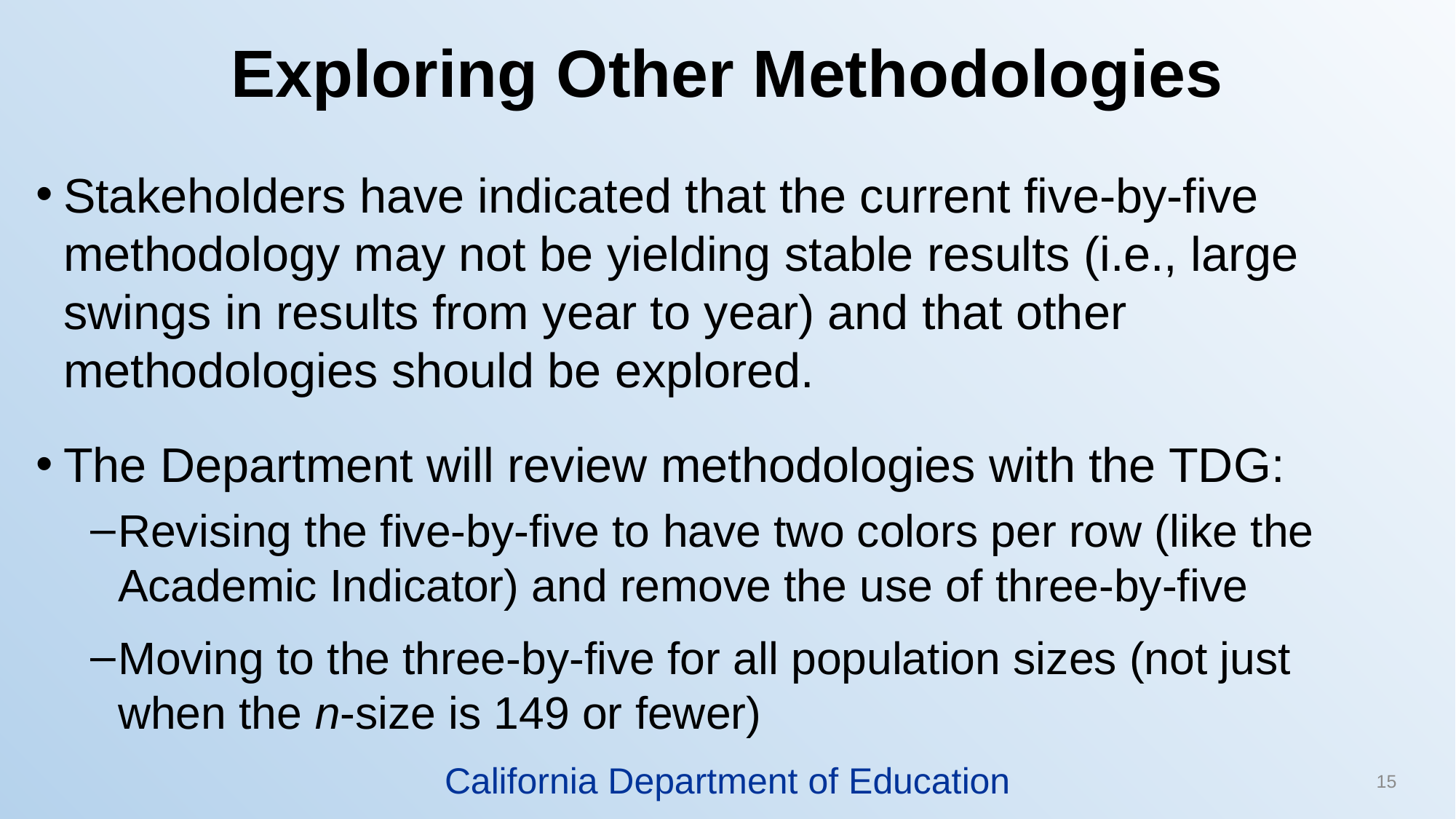

# Exploring Other Methodologies
Stakeholders have indicated that the current five-by-five methodology may not be yielding stable results (i.e., large swings in results from year to year) and that other methodologies should be explored.
The Department will review methodologies with the TDG:
Revising the five-by-five to have two colors per row (like the Academic Indicator) and remove the use of three-by-five
Moving to the three-by-five for all population sizes (not just when the n-size is 149 or fewer)

California Department of Education
15